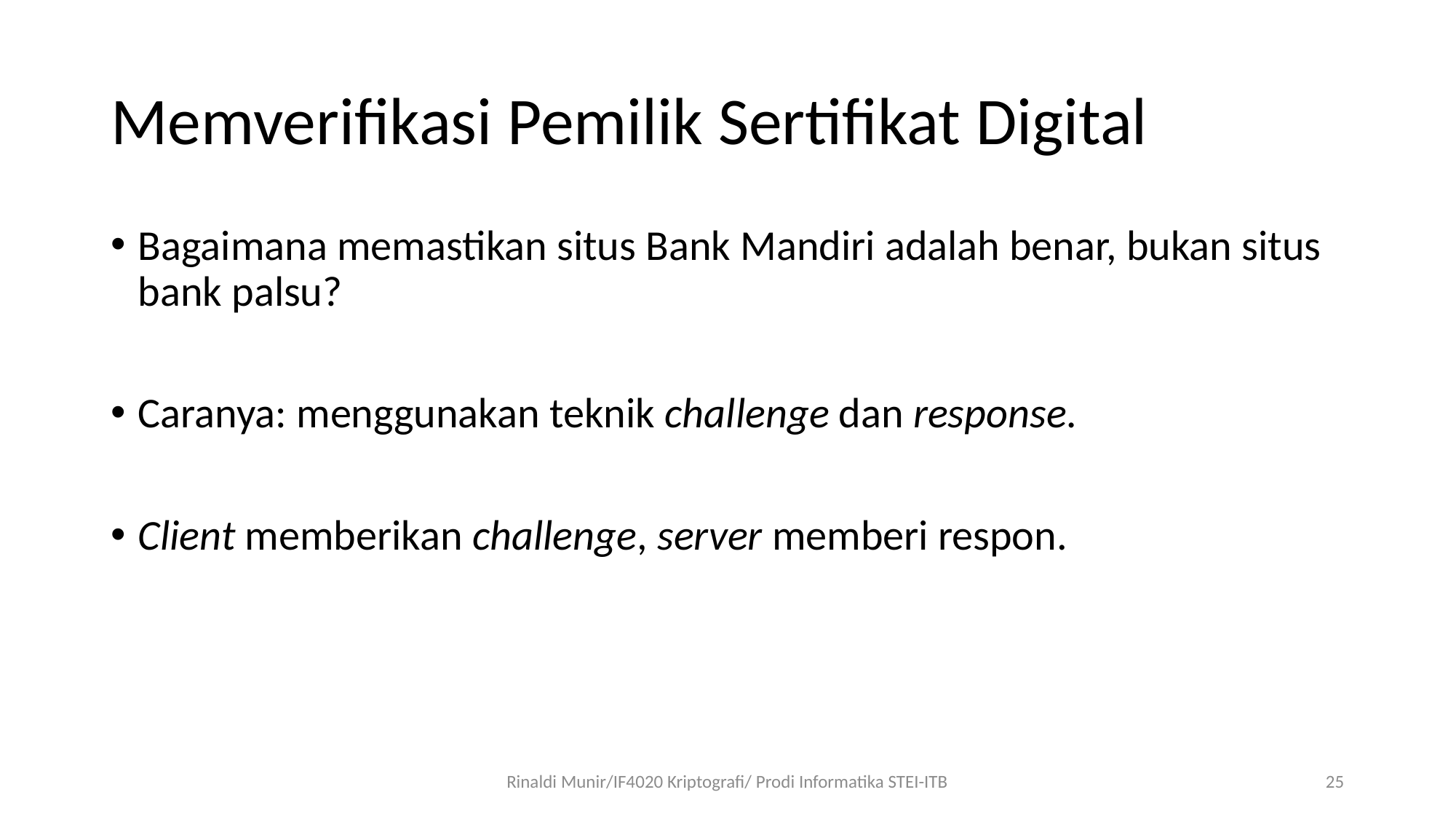

# Memverifikasi Pemilik Sertifikat Digital
Bagaimana memastikan situs Bank Mandiri adalah benar, bukan situs  bank palsu?

Caranya: menggunakan teknik challenge dan response.

Client memberikan challenge, server memberi respon.
Rinaldi Munir/IF4020 Kriptografi/ Prodi Informatika STEI-ITB
25